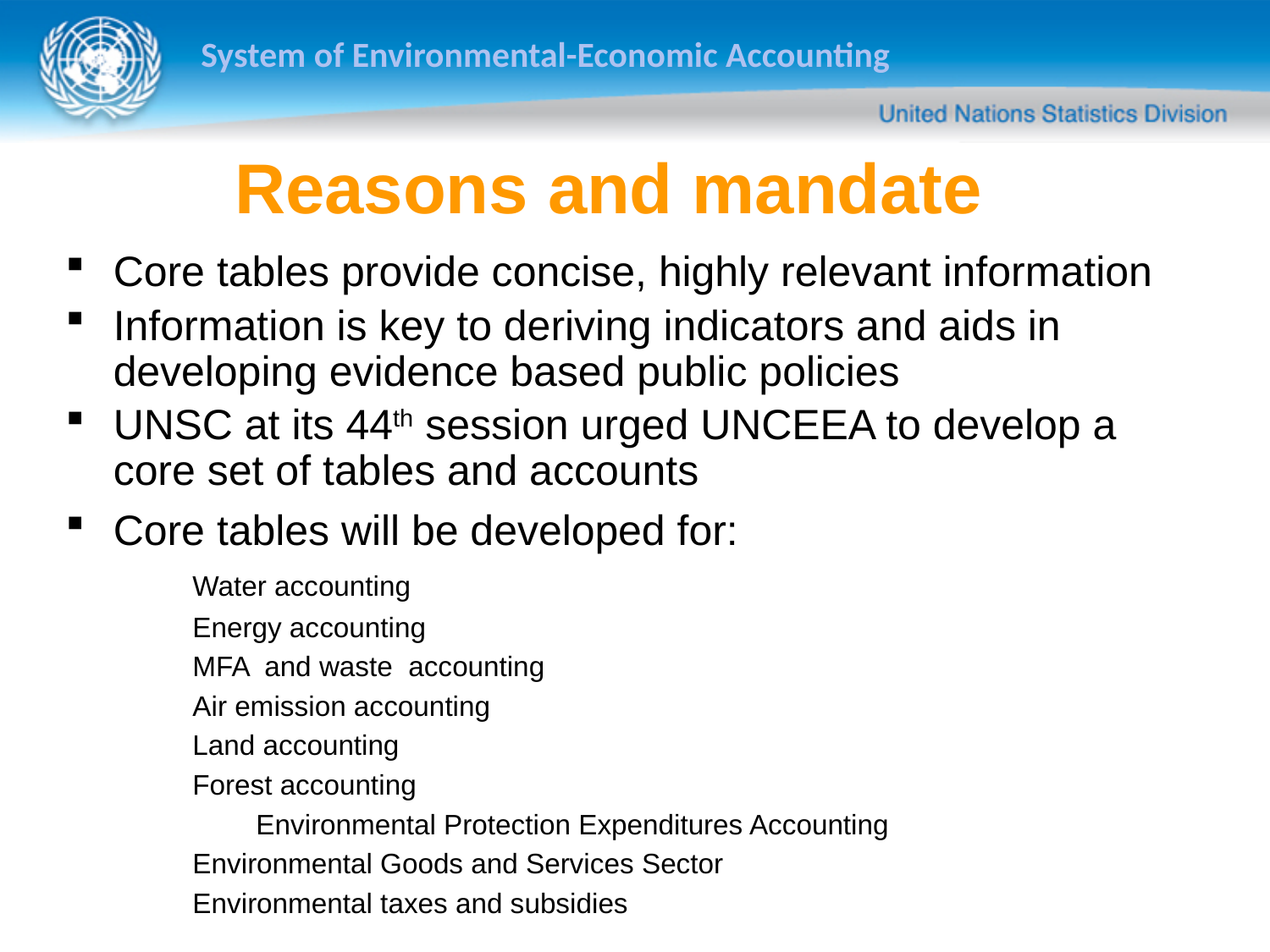

Reasons and mandate
Core tables provide concise, highly relevant information
Information is key to deriving indicators and aids in developing evidence based public policies
UNSC at its 44th session urged UNCEEA to develop a core set of tables and accounts
Core tables will be developed for:
	Water accounting
	Energy accounting
	MFA  and waste  accounting
	Air emission accounting
	Land accounting
	Forest accounting
	Environmental Protection Expenditures Accounting
	Environmental Goods and Services Sector
	Environmental taxes and subsidies